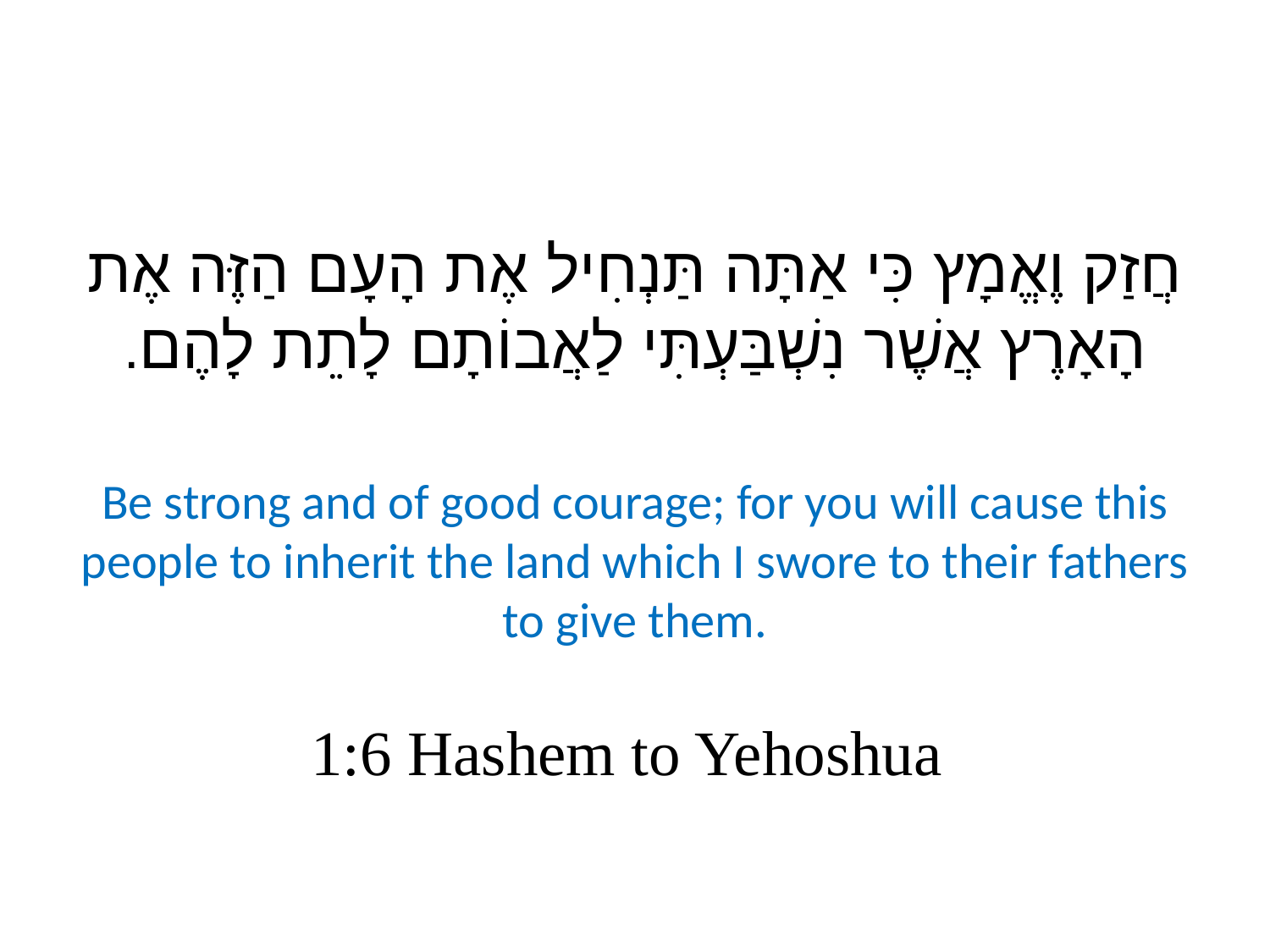

חֲזַק וֶאֱמָץ כִּי אַתָּה תַּנְחִיל אֶת הָעָם הַזֶּה אֶת הָאָרֶץ אֲשֶׁר נִשְׁבַּעְתִּי לַאֲבוֹתָם לָתֵת לָהֶם.

Be strong and of good courage; for you will cause this people to inherit the land which I swore to their fathers to give them.

1:6 Hashem to Yehoshua